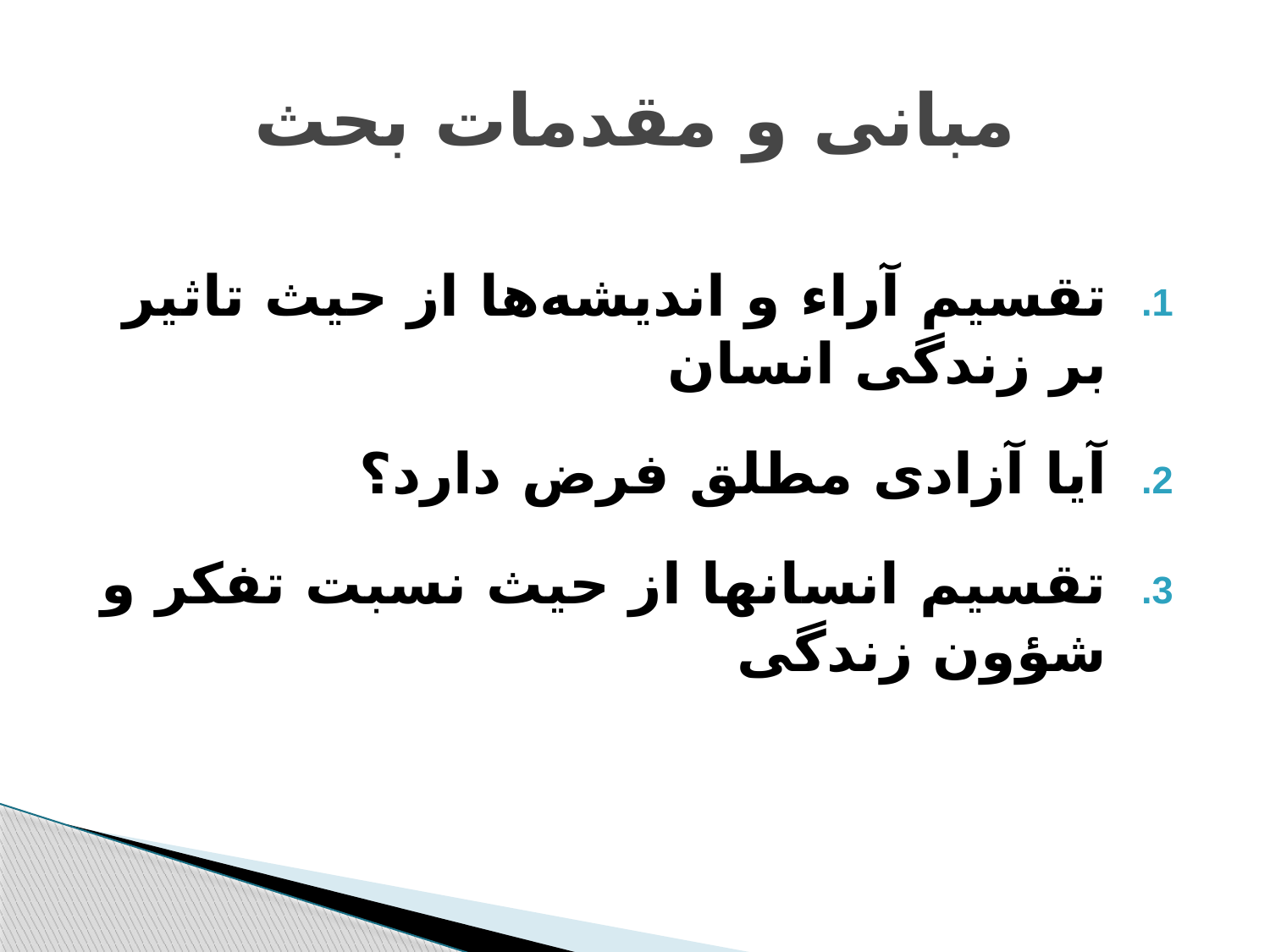

# مبانی و مقدمات بحث
تقسیم آراء و اندیشه‌ها از حیث تاثیر بر زندگی انسان
آیا آزادی مطلق فرض دارد؟
تقسیم انسانها از حیث نسبت تفکر و شؤون زندگی